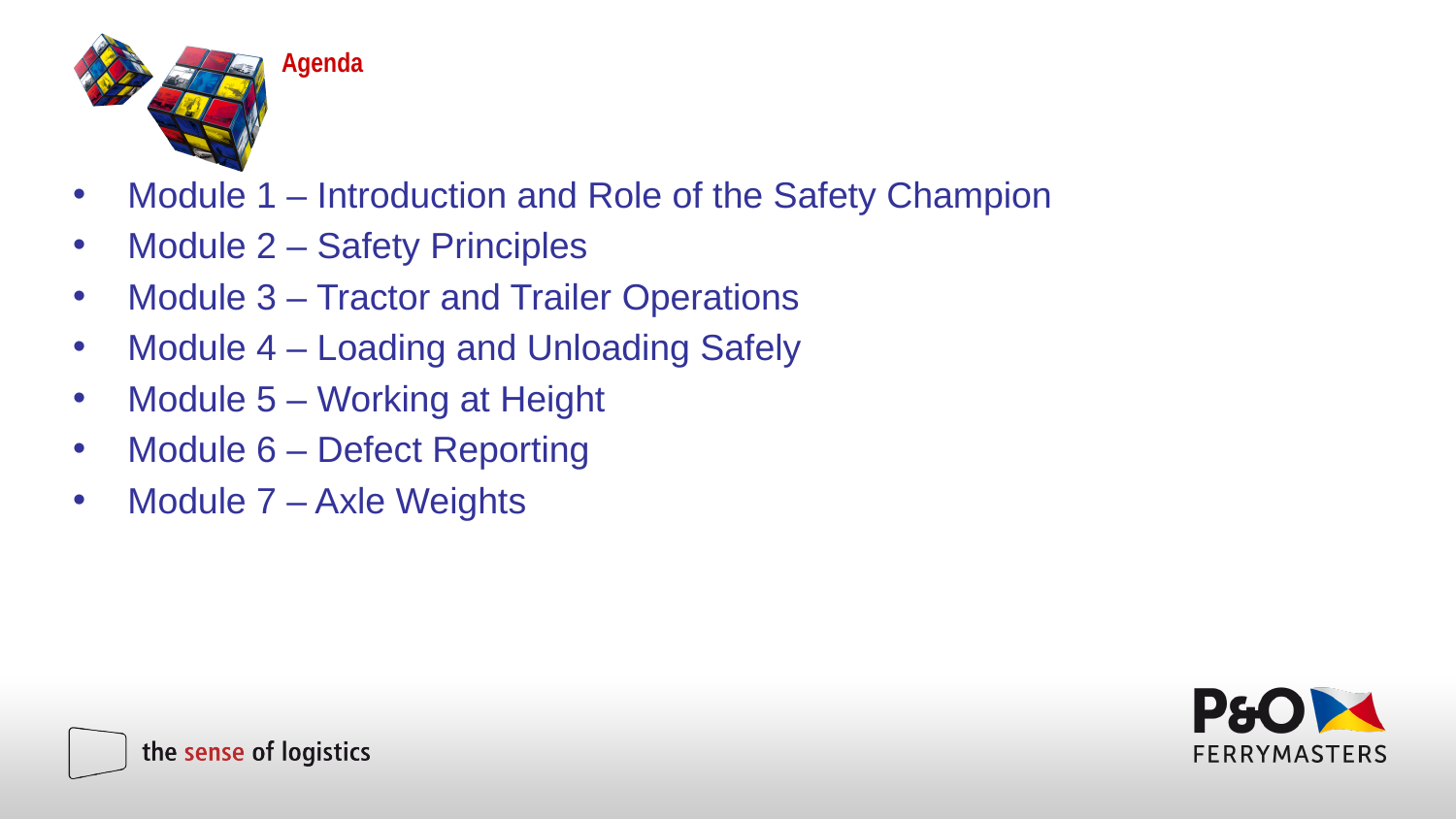

# Agenda
Module 1 – Introduction and Role of the Safety Champion
Module 2 – Safety Principles
Module 3 – Tractor and Trailer Operations
Module 4 – Loading and Unloading Safely
Module 5 – Working at Height
Module 6 – Defect Reporting
Module 7 – Axle Weights